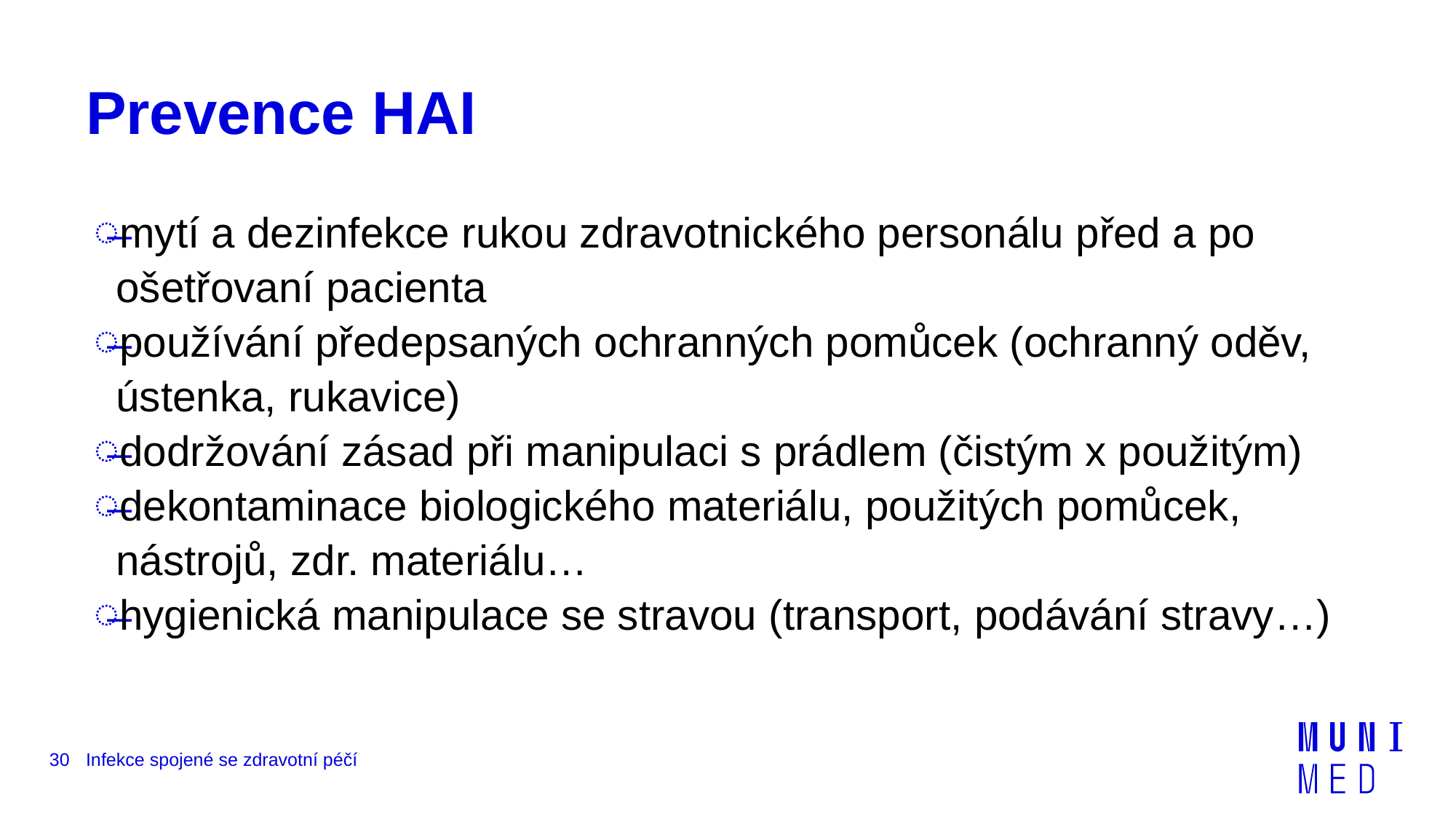

# Prevence HAI
mytí a dezinfekce rukou zdravotnického personálu před a po ošetřovaní pacienta
používání předepsaných ochranných pomůcek (ochranný oděv, ústenka, rukavice)
dodržování zásad při manipulaci s prádlem (čistým x použitým)
dekontaminace biologického materiálu, použitých pomůcek, nástrojů, zdr. materiálu…
hygienická manipulace se stravou (transport, podávání stravy…)

30
Infekce spojené se zdravotní péčí